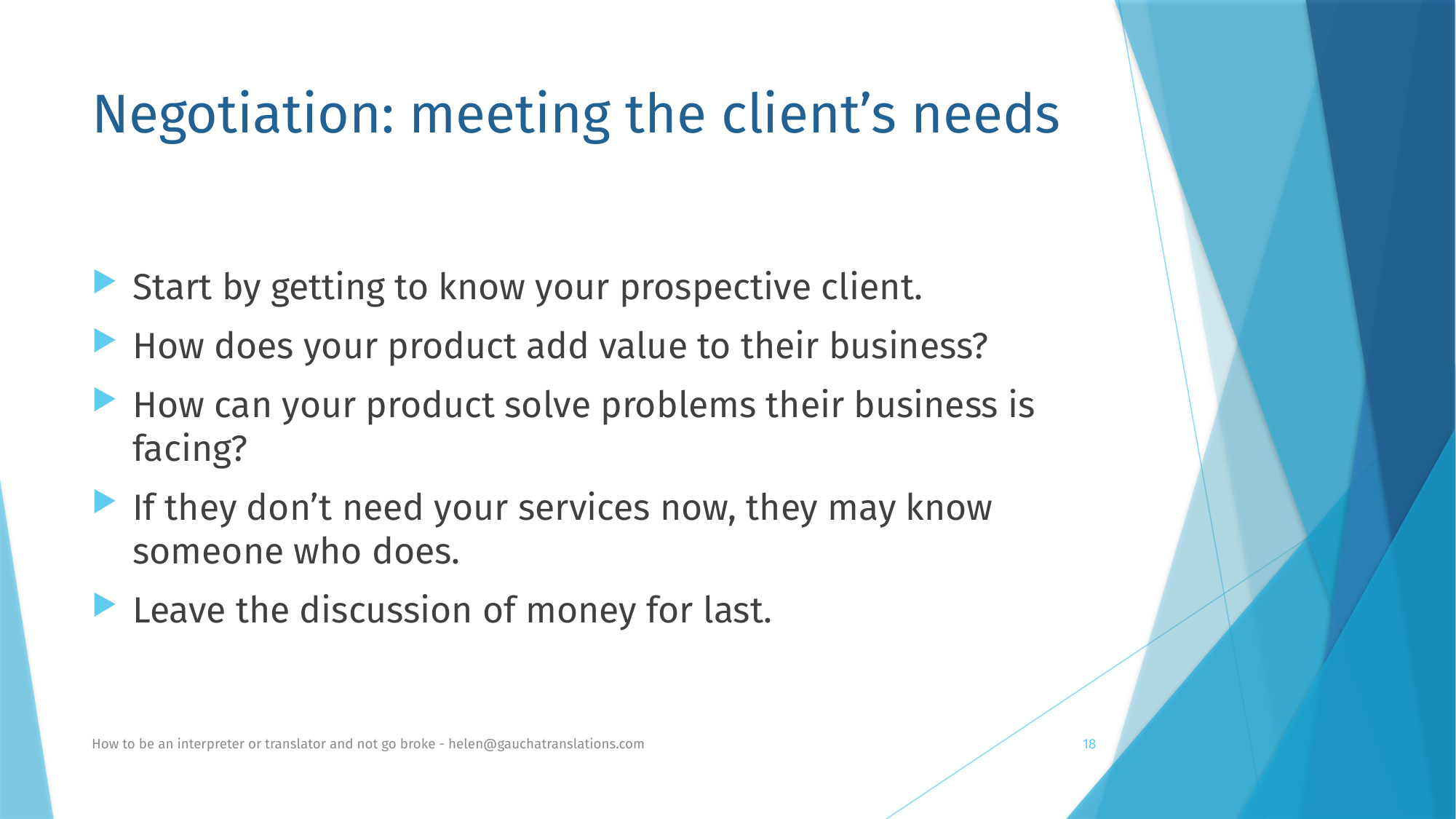

# Negotiation: meeting the client’s needs
Start by getting to know your prospective client.
How does your product add value to their business?
How can your product solve problems their business is facing?
If they don’t need your services now, they may know someone who does.
Leave the discussion of money for last.
How to be an interpreter or translator and not go broke - helen@gauchatranslations.com
18